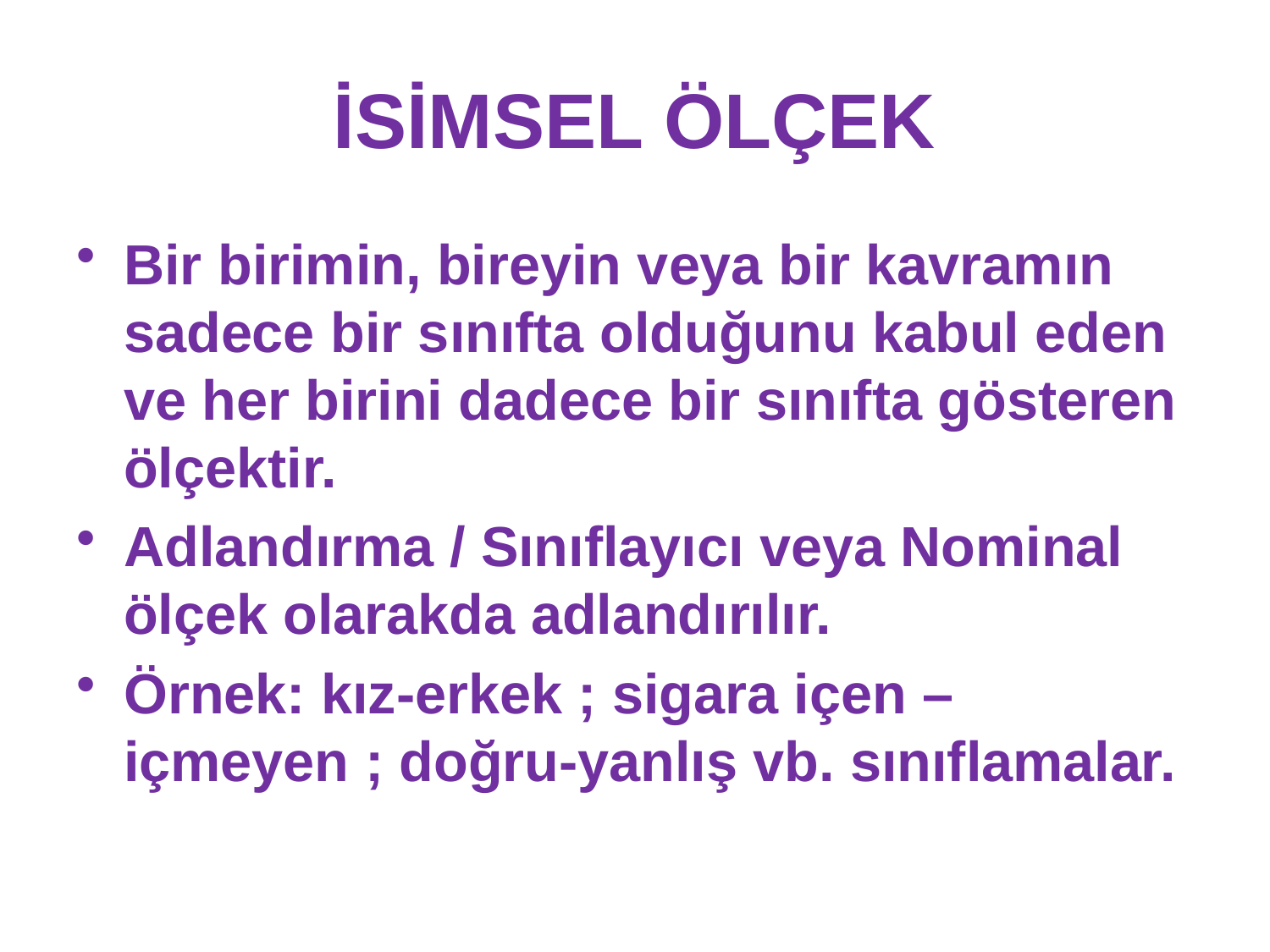

# İSİMSEL ÖLÇEK
Bir birimin, bireyin veya bir kavramın sadece bir sınıfta olduğunu kabul eden ve her birini dadece bir sınıfta gösteren ölçektir.
Adlandırma / Sınıflayıcı veya Nominal ölçek olarakda adlandırılır.
Örnek: kız-erkek ; sigara içen – içmeyen ; doğru-yanlış vb. sınıflamalar.